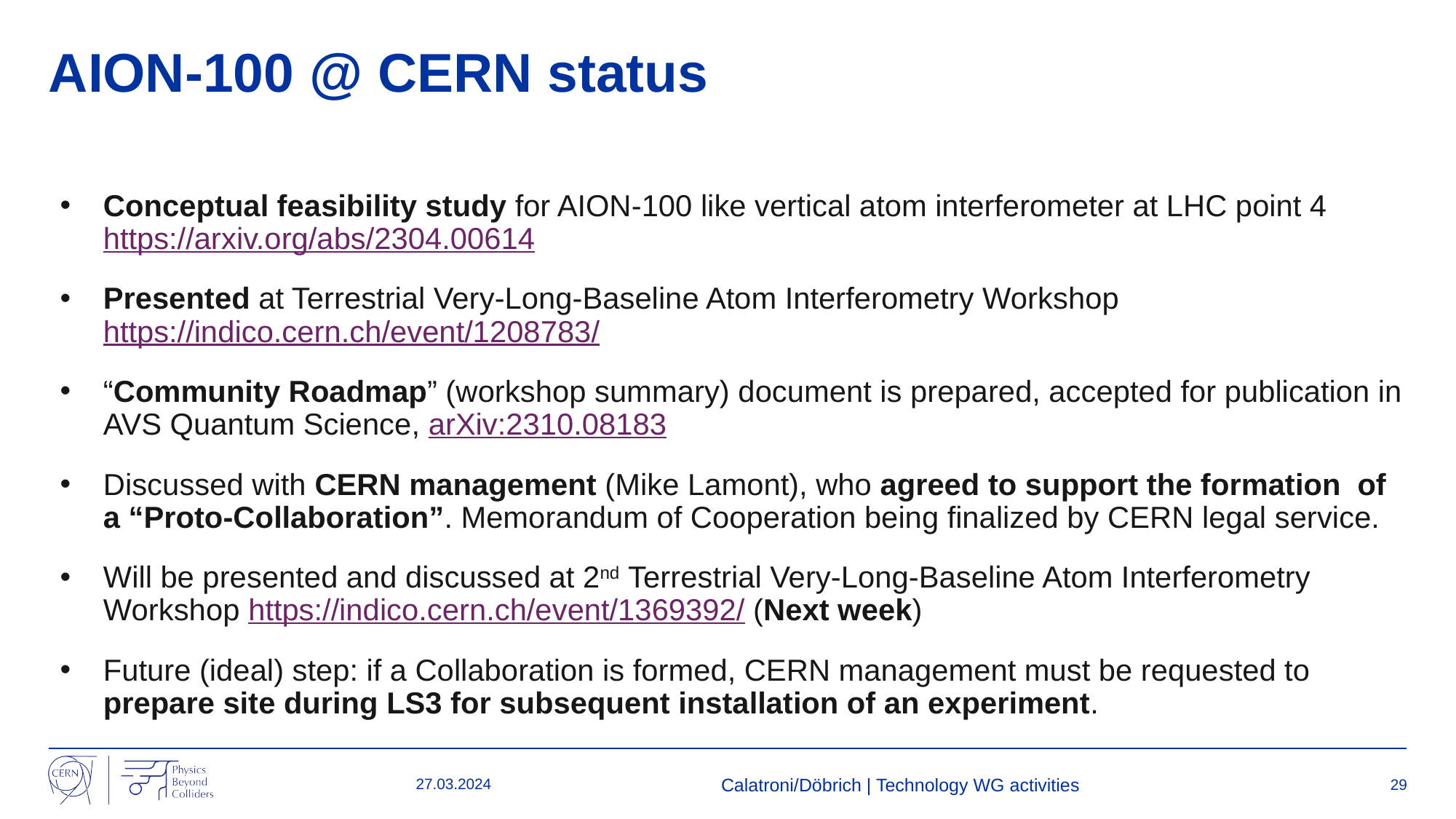

# AION-100 @ CERN status
Conceptual feasibility study for AION-100 like vertical atom interferometer at LHC point 4 https://arxiv.org/abs/2304.00614
Presented at Terrestrial Very-Long-Baseline Atom Interferometry Workshop https://indico.cern.ch/event/1208783/
“Community Roadmap” (workshop summary) document is prepared, accepted for publication in AVS Quantum Science, arXiv:2310.08183
Discussed with CERN management (Mike Lamont), who agreed to support the formation  of a “Proto-Collaboration”. Memorandum of Cooperation being finalized by CERN legal service.
Will be presented and discussed at 2nd Terrestrial Very-Long-Baseline Atom Interferometry Workshop https://indico.cern.ch/event/1369392/ (Next week)
Future (ideal) step: if a Collaboration is formed, CERN management must be requested to prepare site during LS3 for subsequent installation of an experiment.

27.03.2024
Calatroni/Döbrich | Technology WG activities
29